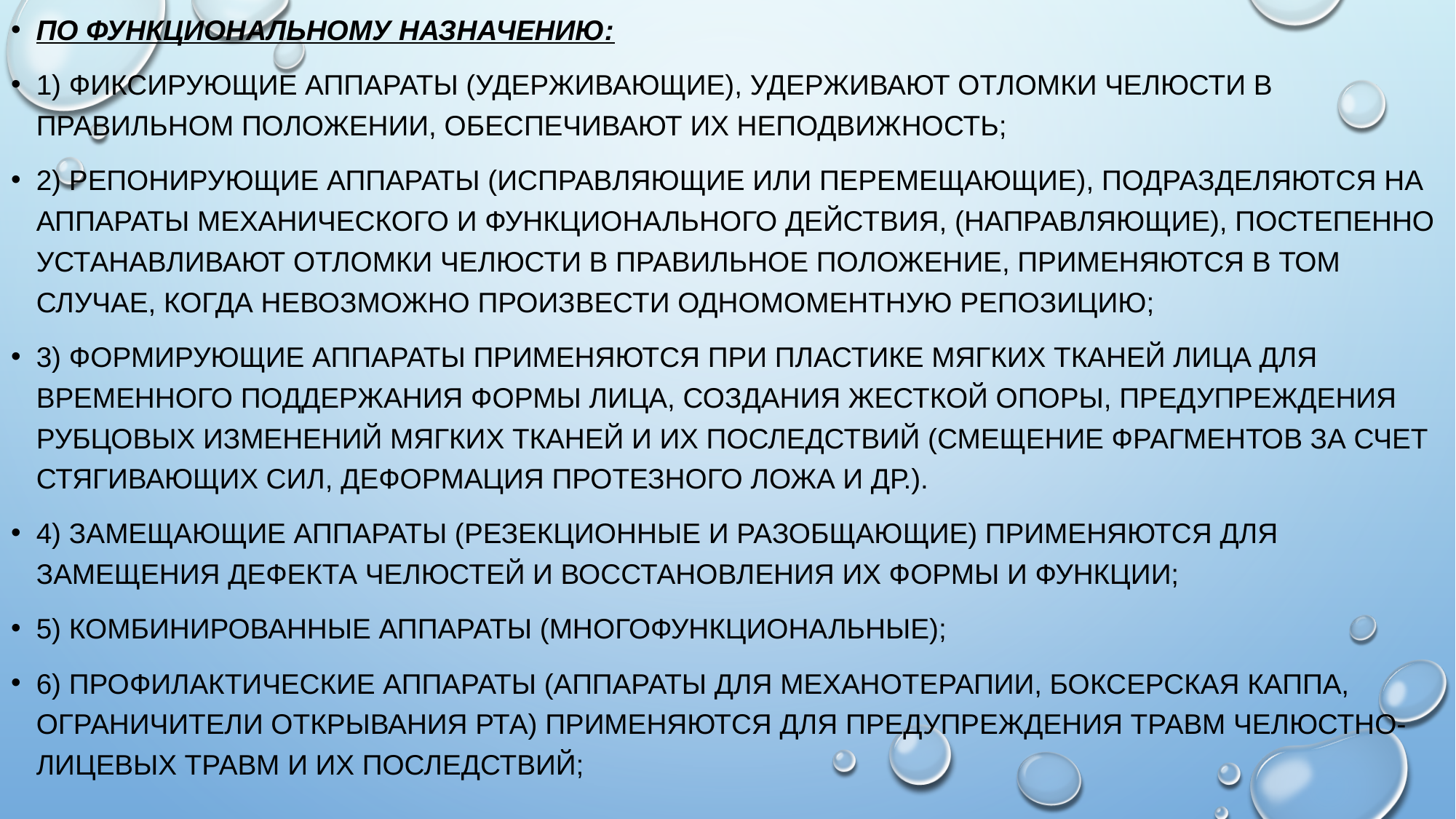

#
По функциональному назначению:
1) фиксирующие аппараты (удерживающие), удерживают отломки челюсти в правильном положении, обеспечивают их неподвижность;
2) репонирующие аппараты (исправляющие или перемещающие), подразделяются на аппараты механического и функционального действия, (направляющие), постепенно устанавливают отломки челюсти в правильное положение, применяются в том случае, когда невозможно произвести одномоментную репозицию;
3) формирующие аппараты применяются при пластике мягких тканей лица для временного поддержания формы лица, создания жесткой опоры, предупреждения рубцовых изменений мягких тканей и их последствий (смещение фрагментов за счет стягивающих сил, деформация протезного ложа и др.).
4) замещающие аппараты (резекционные и разобщающие) применяются для замещения дефекта челюстей и восстановления их формы и функции;
5) комбинированные аппараты (многофункциональные);
6) профилактические аппараты (аппараты для механотерапии, боксерская каппа, ограничители открывания рта) применяются для предупреждения травм челюстно-лицевых травм и их последствий;